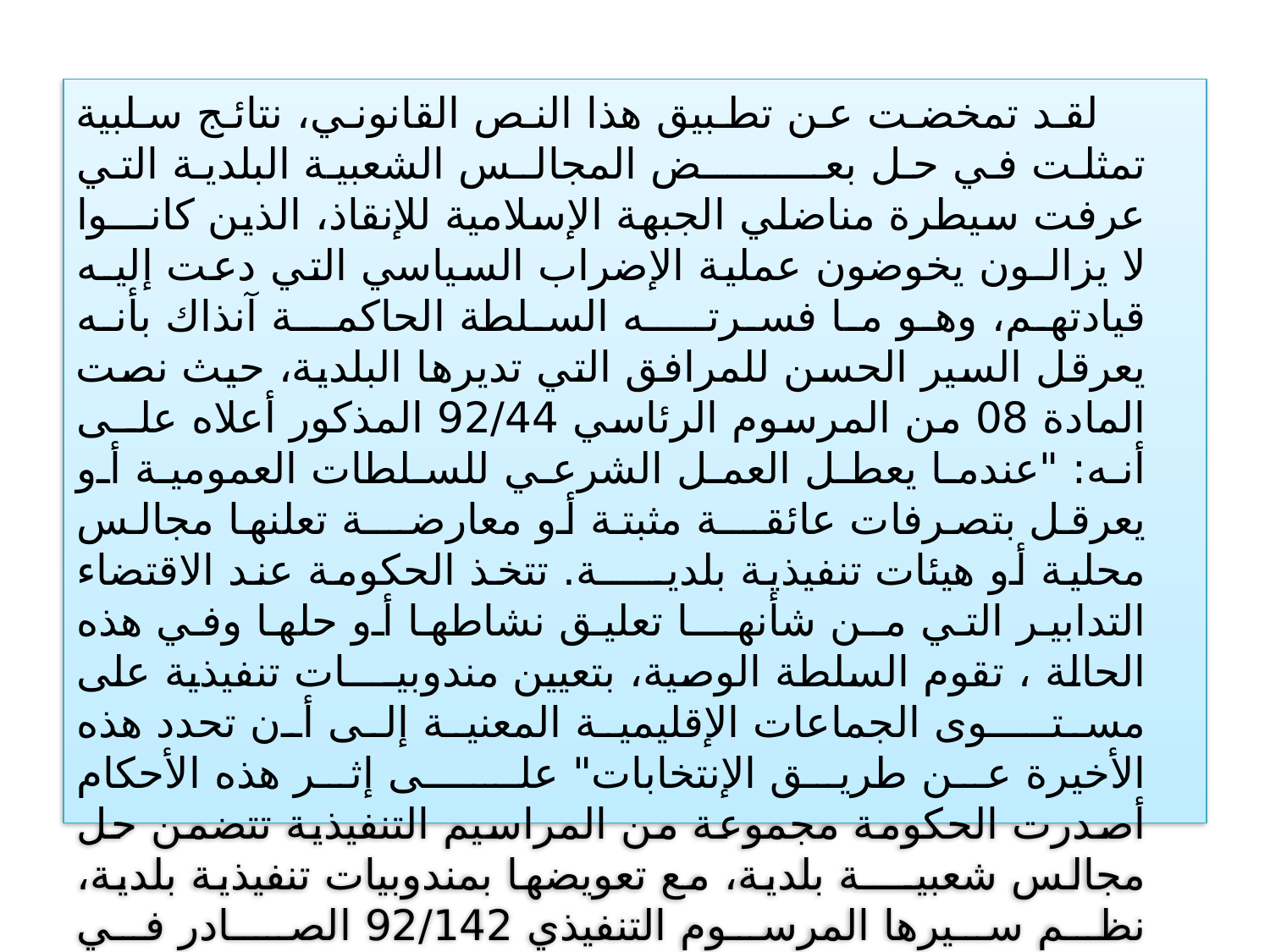

لقد تمخضت عن تطبيق هذا النص القانوني، نتائج سلبية تمثلت في حل بعـــــــــض المجالـس الشعبية البلدية التي عرفت سيطرة مناضلي الجبهة الإسلامية للإنقاذ، الذين كانـــوا لا يزالـون يخوضون عملية الإضراب السياسي التي دعت إليـه قيادتهم، وهو ما فسرتـــــه السلطة الحاكمــة آنذاك بأنه يعرقل السير الحسن للمرافق التي تديرها البلدية، حيث نصت المادة 08 من المرسوم الرئاسي 92/44 المذكور أعلاه علــى أنه: "عندما يعطل العمل الشرعي للسلطات العمومية أو يعرقل بتصرفات عائقـــة مثبتة أو معارضـــة تعلنها مجالس محلية أو هيئات تنفيذية بلديـــــة. تتخذ الحكومة عند الاقتضاء التدابير التي مـن شأنهـــا تعليق نشاطها أو حلها وفي هذه الحالة ، تقوم السلطة الوصية، بتعيين مندوبيــــات تنفيذية على مستـــــوى الجماعات الإقليمية المعنية إلى أن تحدد هذه الأخيرة عن طريق الإنتخابات" علـــــى إثر هذه الأحكام أصدرت الحكومة مجموعة من المراسيم التنفيذية تتضمن حل مجالس شعبيــــة بلدية، مع تعويضها بمندوبيات تنفيذية بلدية، نظم سيرها المرسوم التنفيذي 92/142 الصــادر في 11/04/1992.